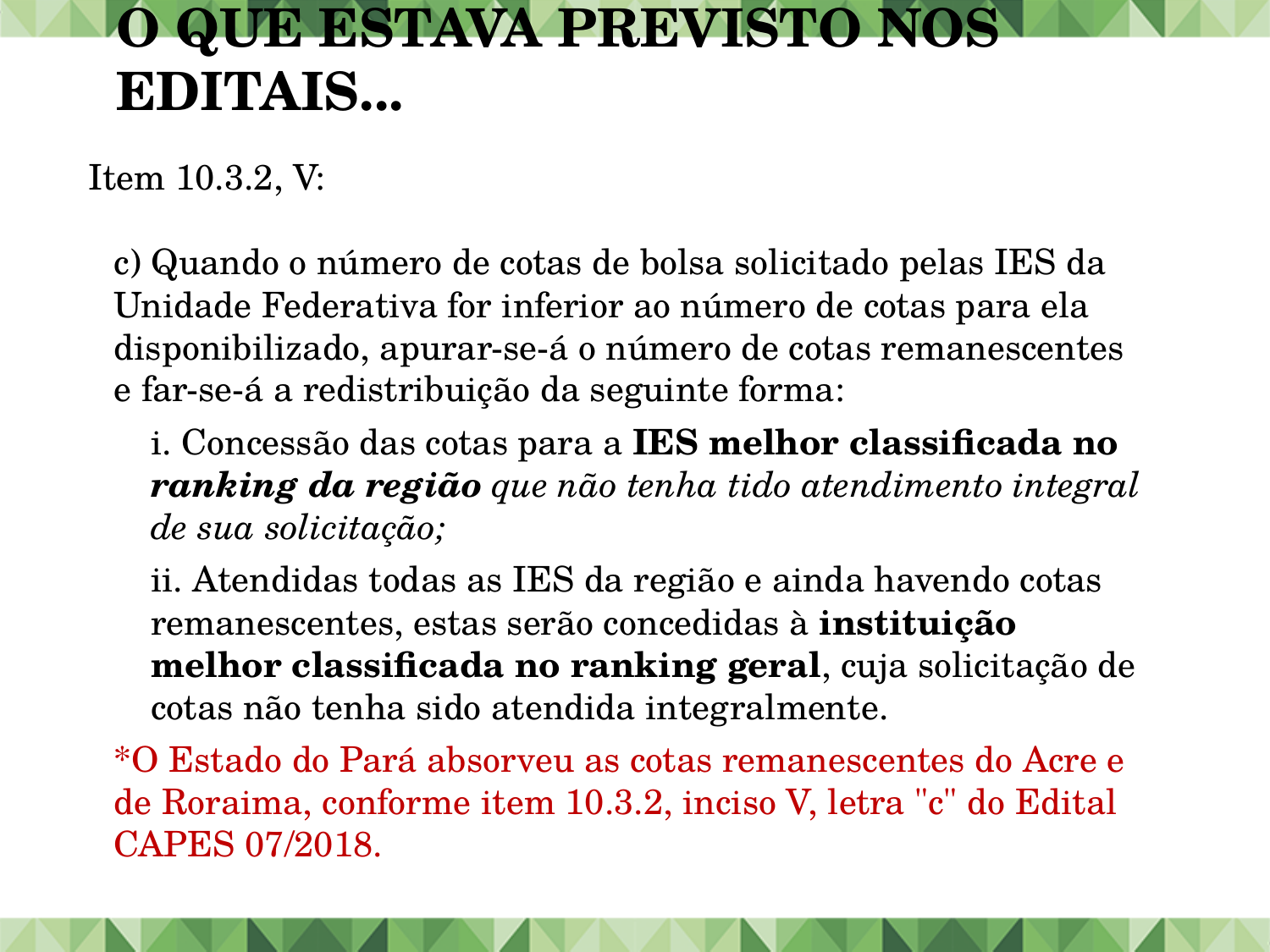

# O que estava previsto nos editais...
	Item 10.3.2, V:

	c) Quando o número de cotas de bolsa solicitado pelas IES da Unidade Federativa for inferior ao número de cotas para ela disponibilizado, apurar-se-á o número de cotas remanescentes e far-se-á a redistribuição da seguinte forma:
	i. Concessão das cotas para a IES melhor classificada no ranking da região que não tenha tido atendimento integral de sua solicitação;
	ii. Atendidas todas as IES da região e ainda havendo cotas remanescentes, estas serão concedidas à instituição melhor classificada no ranking geral, cuja solicitação de cotas não tenha sido atendida integralmente.
	*O Estado do Pará absorveu as cotas remanescentes do Acre e de Roraima, conforme item 10.3.2, inciso V, letra "c" do Edital CAPES 07/2018.